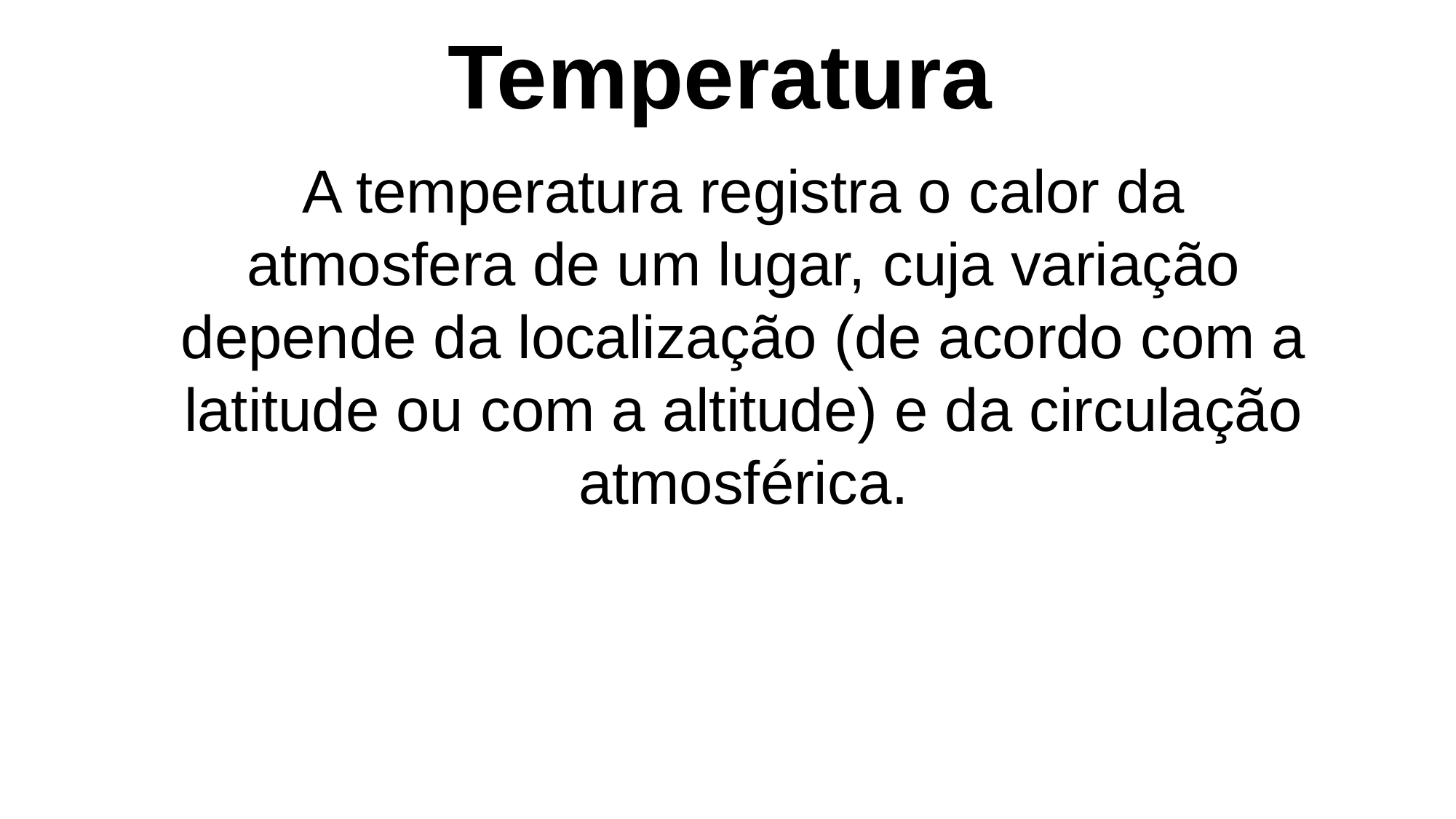

Temperatura

A temperatura registra o calor da atmosfera de um lugar, cuja variação depende da localização (de acordo com a latitude ou com a altitude) e da circulação atmosférica.